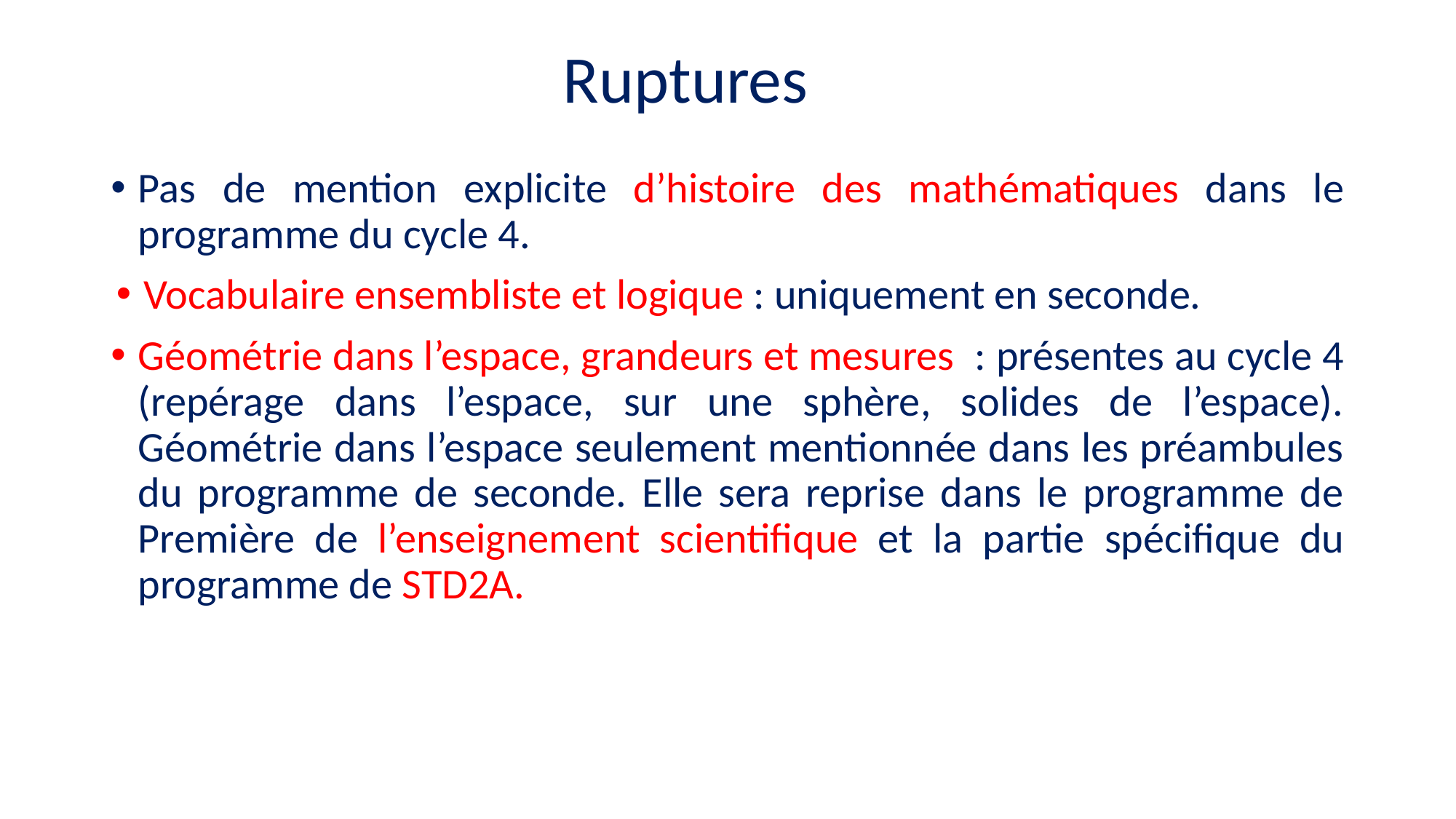

# Ruptures
Pas de mention explicite d’histoire des mathématiques dans le programme du cycle 4.
Vocabulaire ensembliste et logique : uniquement en seconde.
Géométrie dans l’espace, grandeurs et mesures  : présentes au cycle 4 (repérage dans l’espace, sur une sphère, solides de l’espace). Géométrie dans l’espace seulement mentionnée dans les préambules du programme de seconde. Elle sera reprise dans le programme de Première de l’enseignement scientifique et la partie spécifique du programme de STD2A.